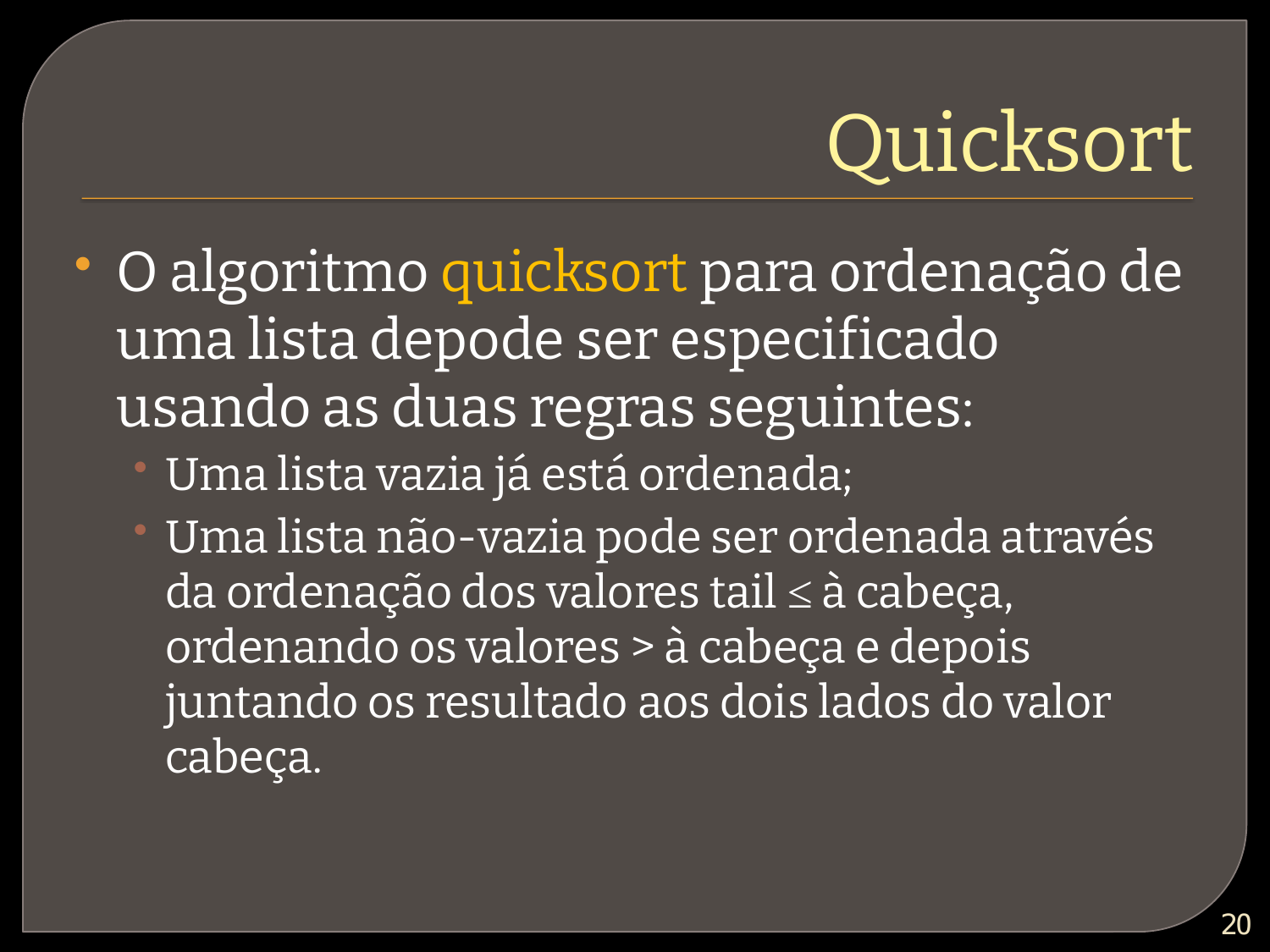

# Quicksort
O algoritmo quicksort para ordenação de uma lista depode ser especificado usando as duas regras seguintes:
Uma lista vazia já está ordenada;
Uma lista não-vazia pode ser ordenada através da ordenação dos valores tail ≤ à cabeça, ordenando os valores > à cabeça e depois juntando os resultado aos dois lados do valor cabeça.

20